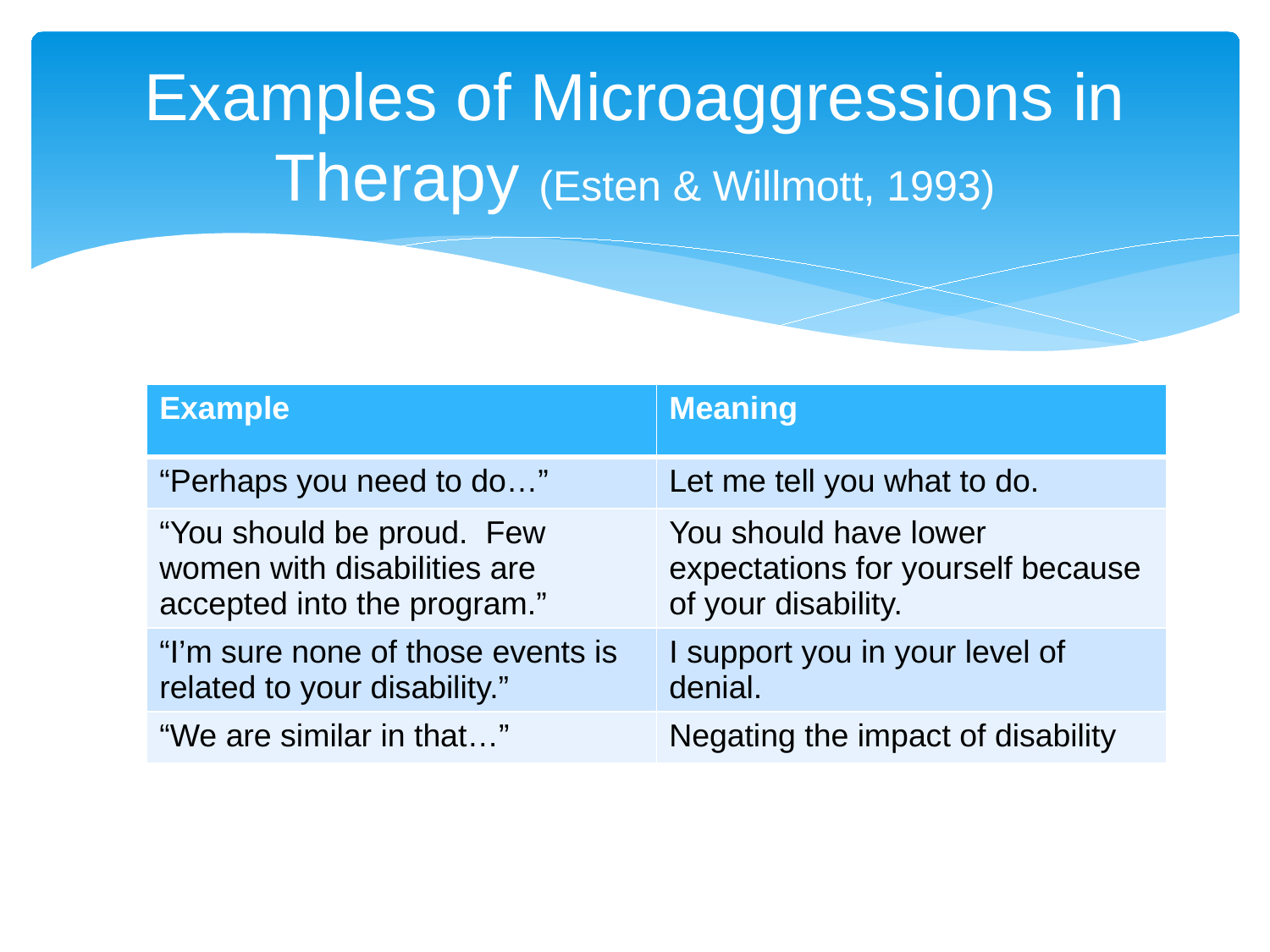

# Examples of Microaggressions in Therapy (Esten & Willmott, 1993)
| Example | Meaning |
| --- | --- |
| “Perhaps you need to do…” | Let me tell you what to do. |
| “You should be proud. Few women with disabilities are accepted into the program.” | You should have lower expectations for yourself because of your disability. |
| “I’m sure none of those events is related to your disability.” | I support you in your level of denial. |
| “We are similar in that…” | Negating the impact of disability |